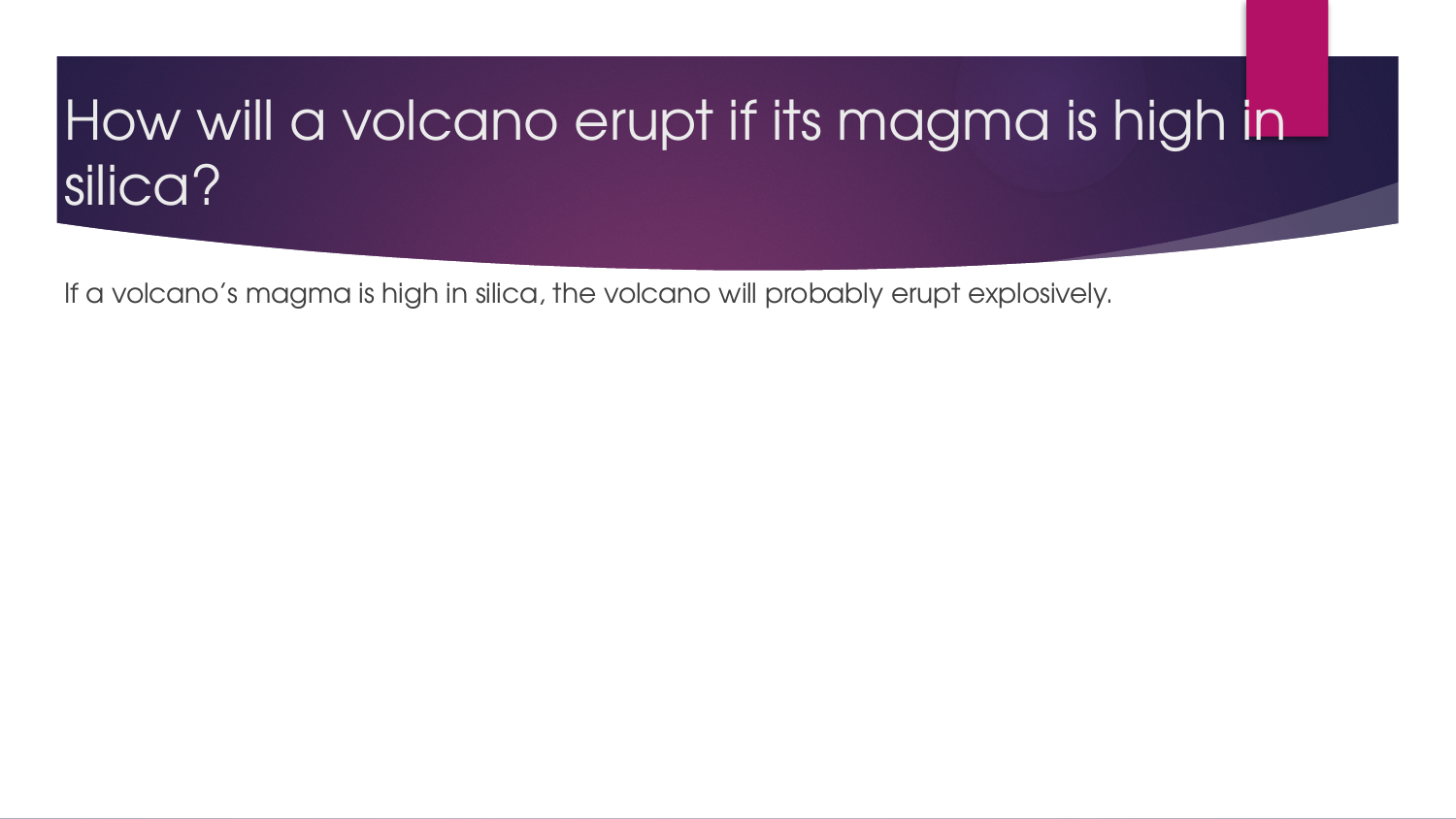

# How will a volcano erupt if its magma is high in silica?

If a volcano’s magma is high in silica, the volcano will probably erupt explosively.